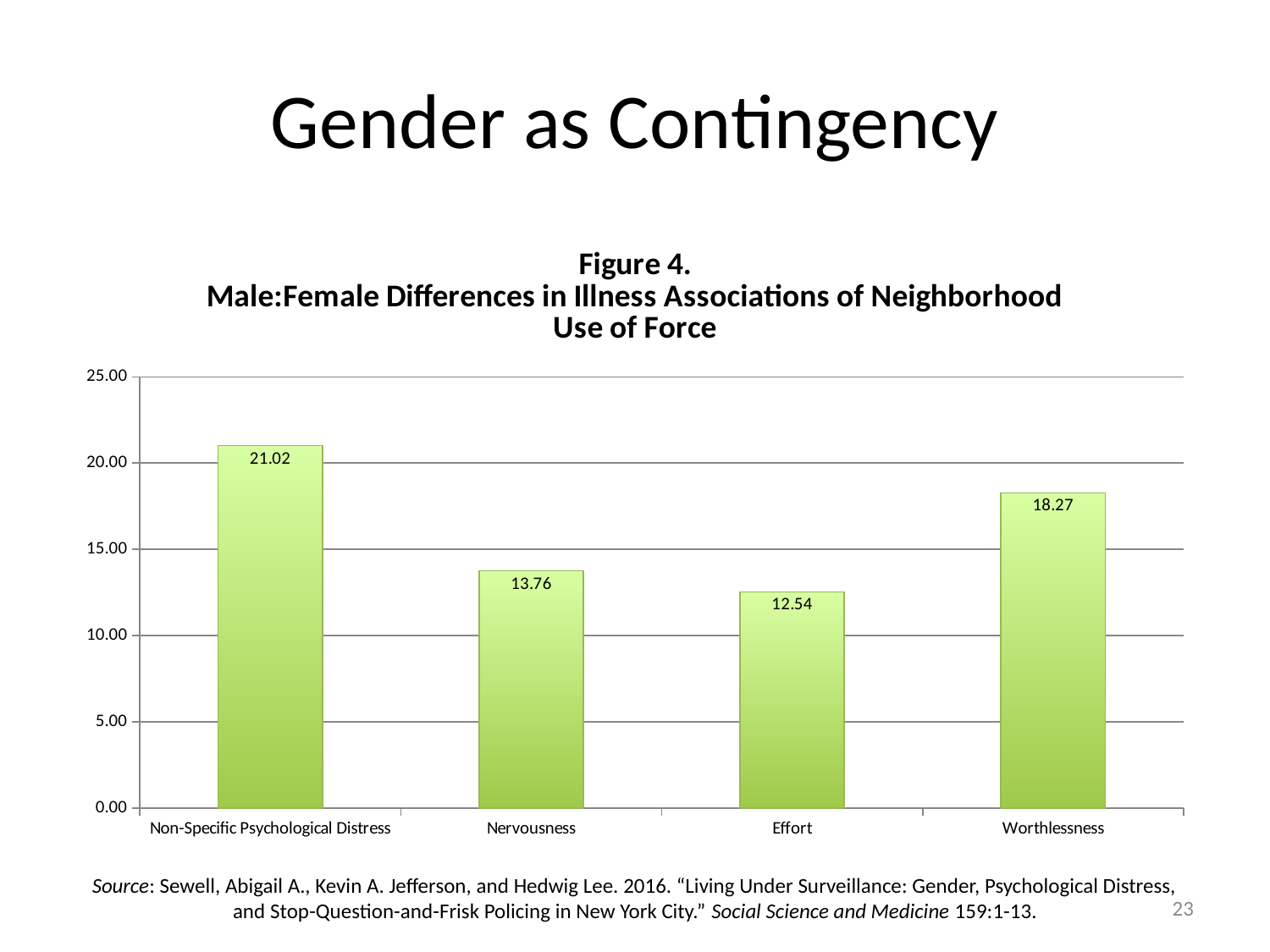

# Gender as Contingency

### Chart: Figure 4.
Male:Female Differences in Illness Associations of Neighborhood Use of Force

| Category |  |
|---|---|
| Non-Specific Psychological Distress | 21.01985051545203 |
| Nervousness | 13.75995676360457 |
| Effort | 12.53800490664672 |
| Worthlessness | 18.27481838543272 |
Source: Sewell, Abigail A., Kevin A. Jefferson, and Hedwig Lee. 2016. “Living Under Surveillance: Gender, Psychological Distress, and Stop-Question-and-Frisk Policing in New York City.” Social Science and Medicine 159:1-13.
23